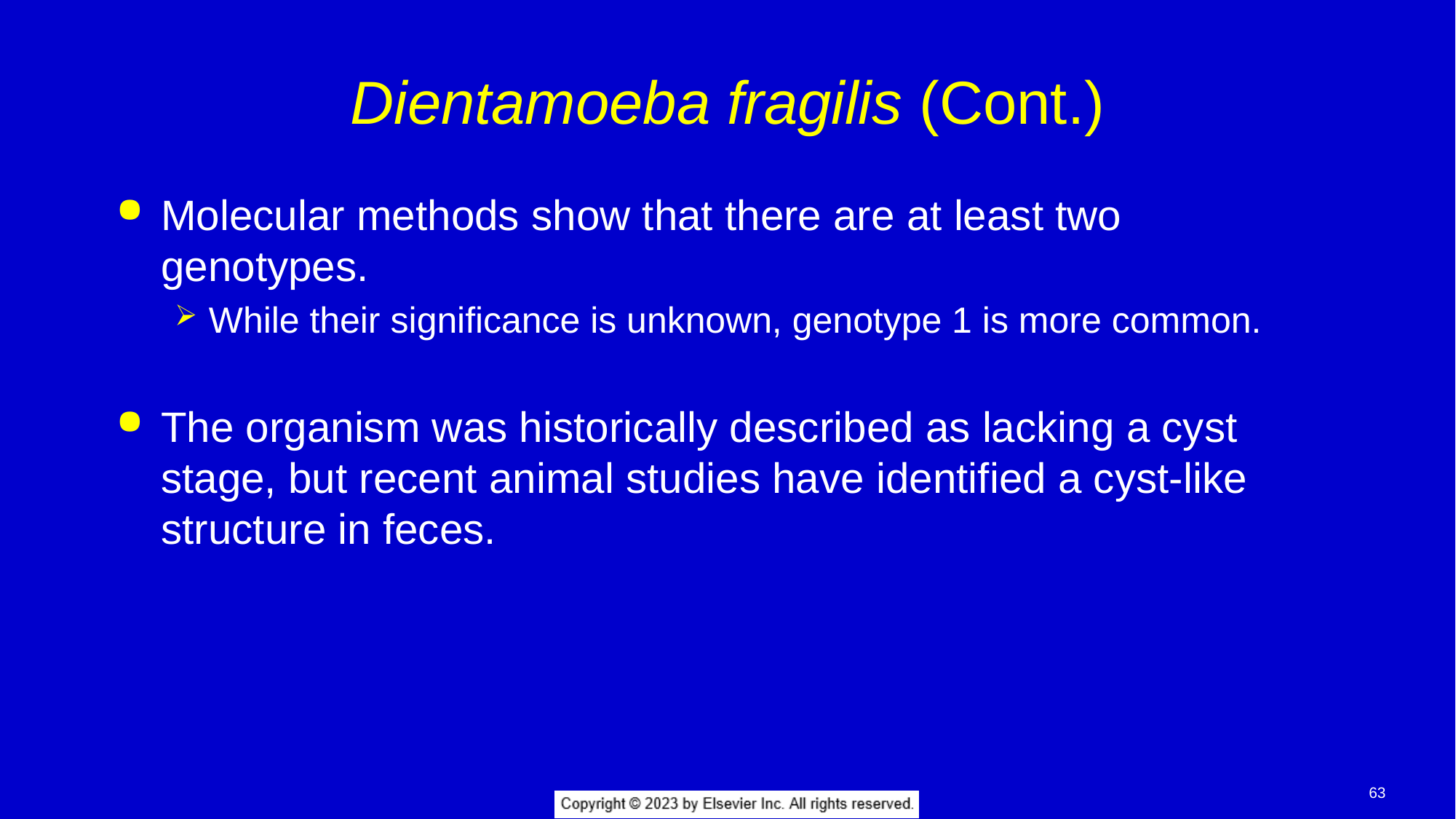

# Dientamoeba fragilis (Cont.)
Molecular methods show that there are at least two genotypes.
While their significance is unknown, genotype 1 is more common.

The organism was historically described as lacking a cyst stage, but recent animal studies have identified a cyst-like structure in feces.